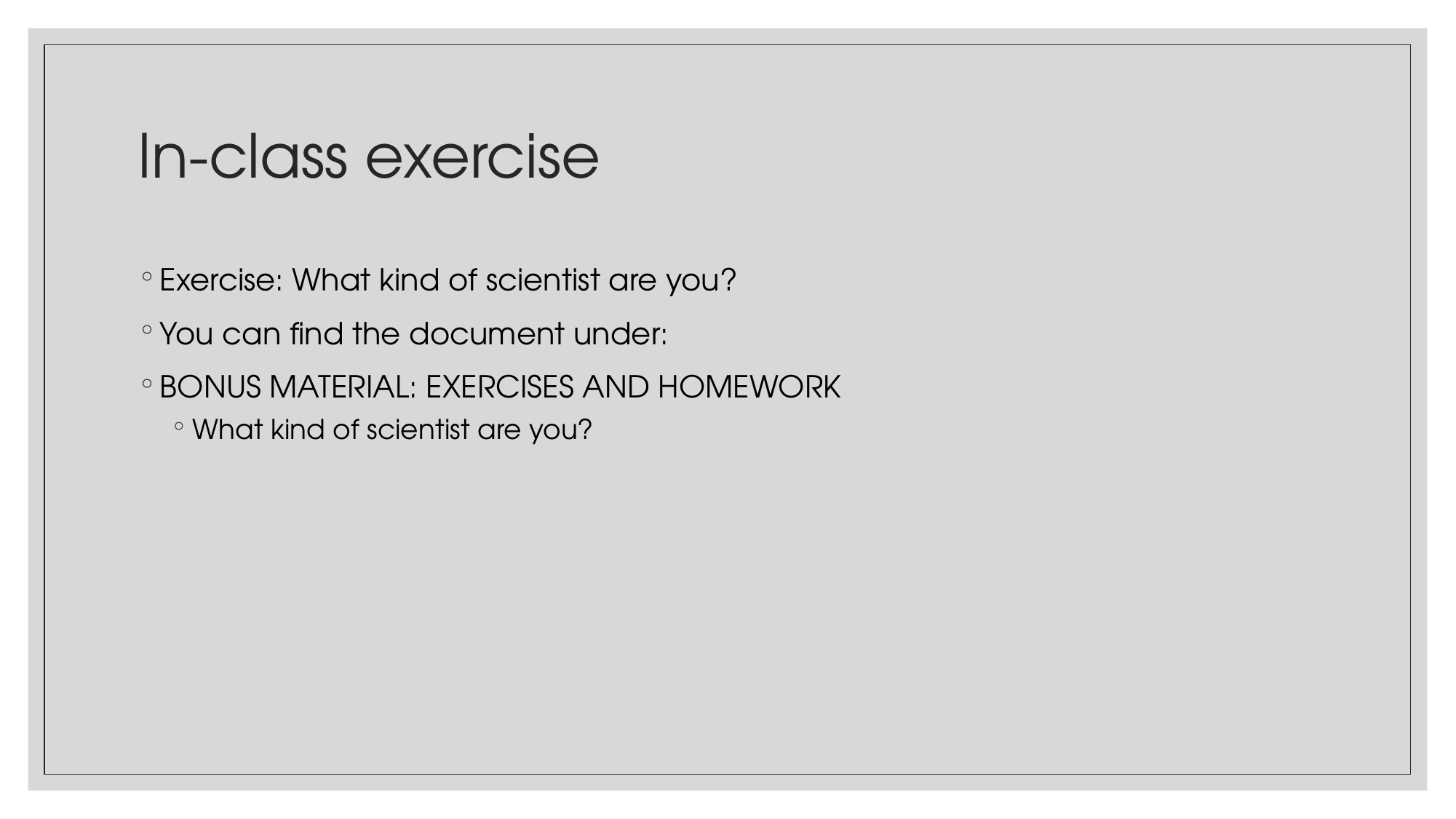

# In-class exercise
Exercise: What kind of scientist are you?
You can find the document under:
BONUS MATERIAL: EXERCISES AND HOMEWORK
What kind of scientist are you?